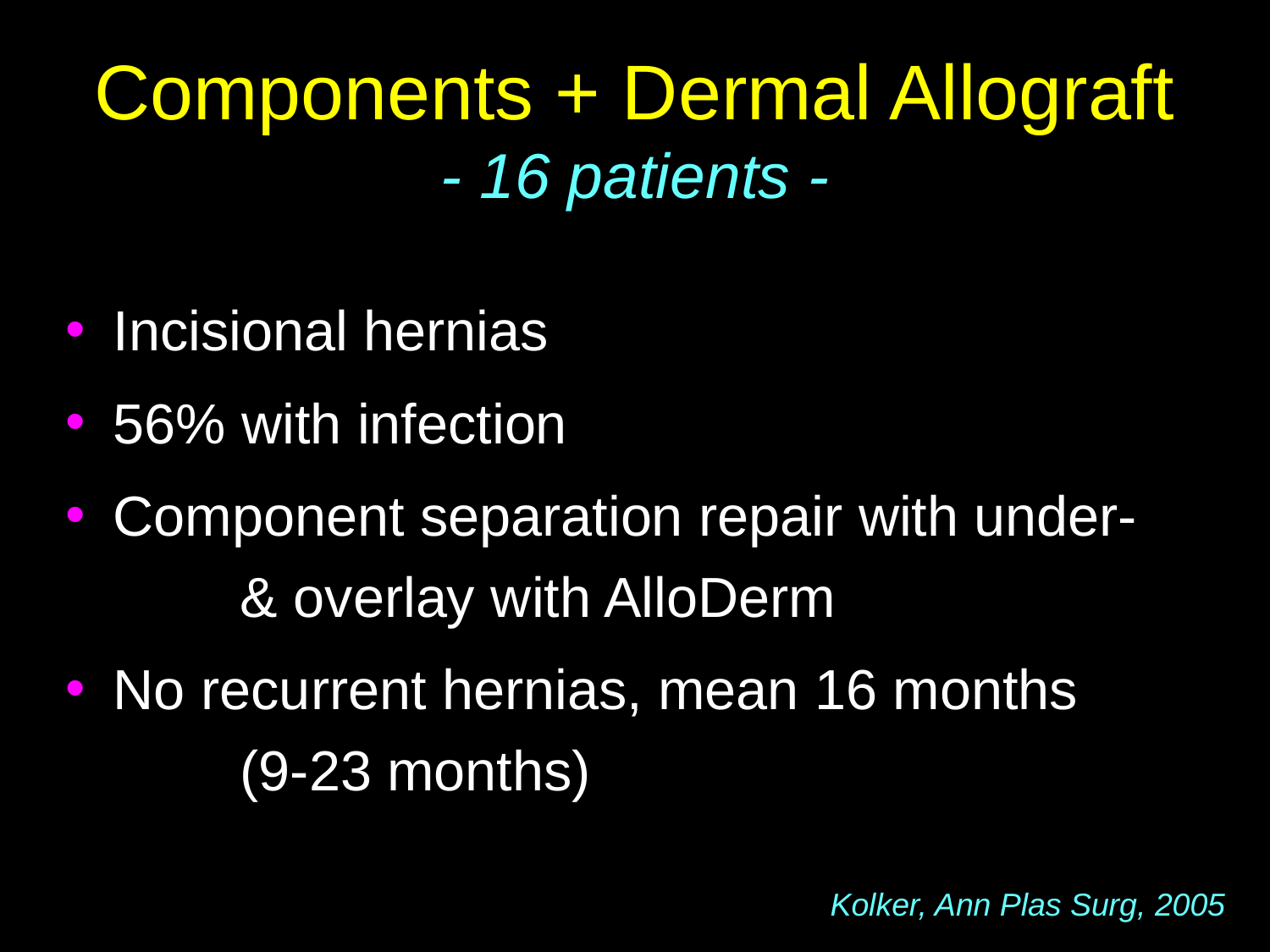

# Components + Dermal Allograft - 16 patients -
Incisional hernias
56% with infection
Component separation repair with under- 	& overlay with AlloDerm
No recurrent hernias, mean 16 months 		(9-23 months)
Kolker, Ann Plas Surg, 2005